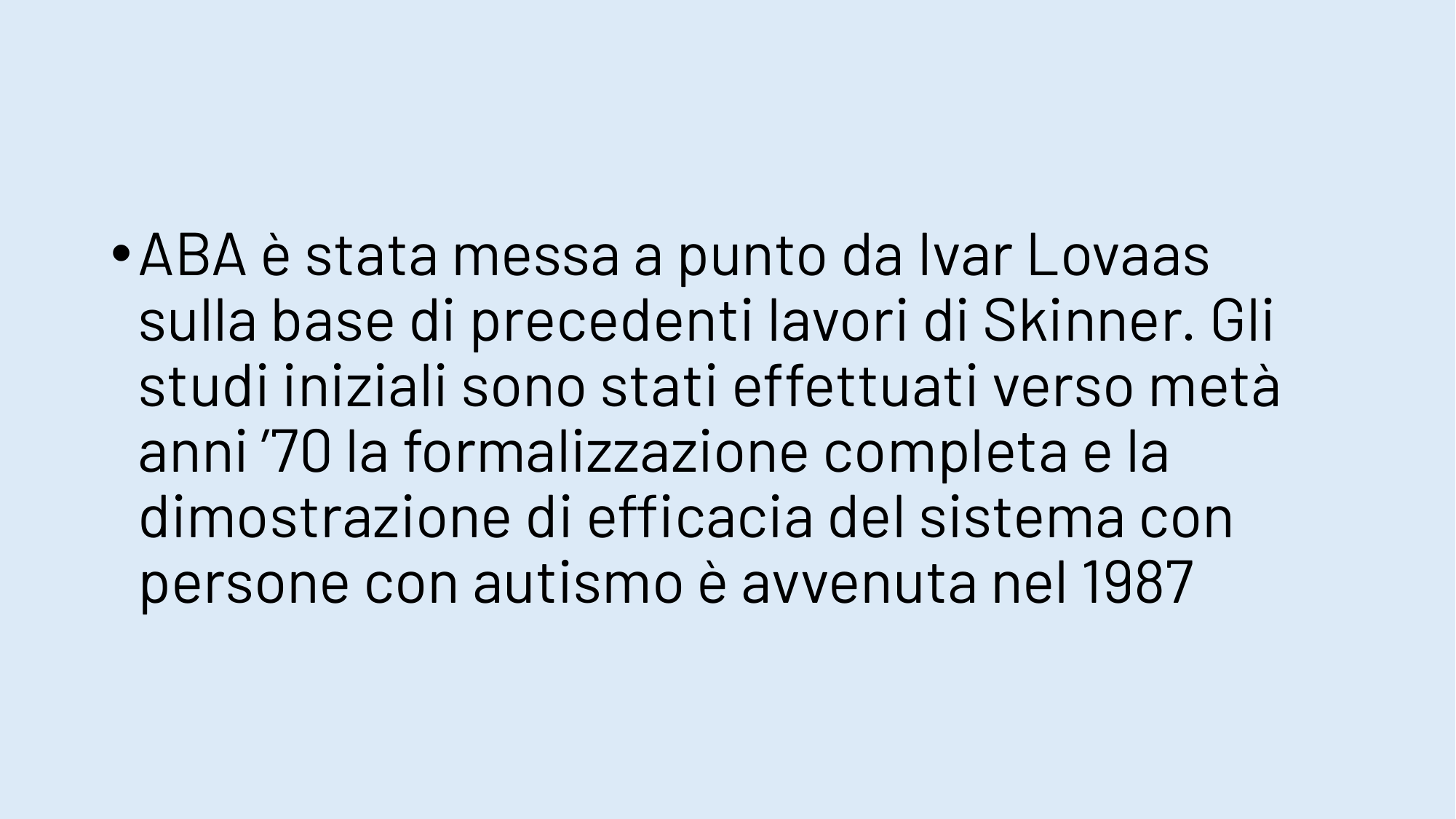

#
ABA è stata messa a punto da Ivar Lovaas sulla base di precedenti lavori di Skinner. Gli studi iniziali sono stati effettuati verso metà anni ’70 la formalizzazione completa e la dimostrazione di efficacia del sistema con persone con autismo è avvenuta nel 1987